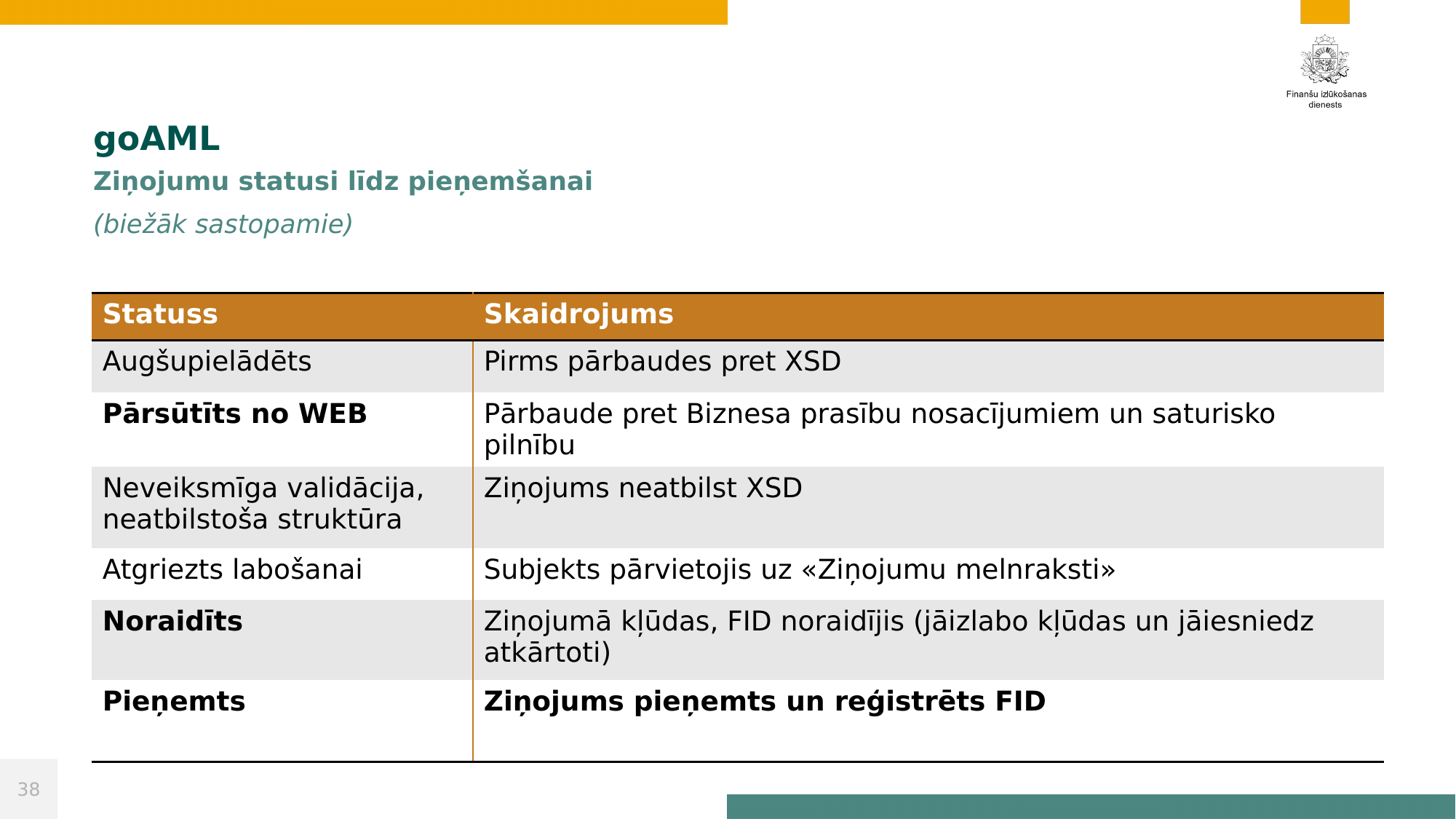

# goAML
Ziņojumu statusi līdz pieņemšanai
(biežāk sastopamie)
| Statuss | Skaidrojums |
| --- | --- |
| Augšupielādēts | Pirms pārbaudes pret XSD |
| Pārsūtīts no WEB | Pārbaude pret Biznesa prasību nosacījumiem un saturisko pilnību |
| Neveiksmīga validācija, neatbilstoša struktūra | Ziņojums neatbilst XSD |
| Atgriezts labošanai | Subjekts pārvietojis uz «Ziņojumu melnraksti» |
| Noraidīts | Ziņojumā kļūdas, FID noraidījis (jāizlabo kļūdas un jāiesniedz atkārtoti) |
| Pieņemts | Ziņojums pieņemts un reģistrēts FID |
38